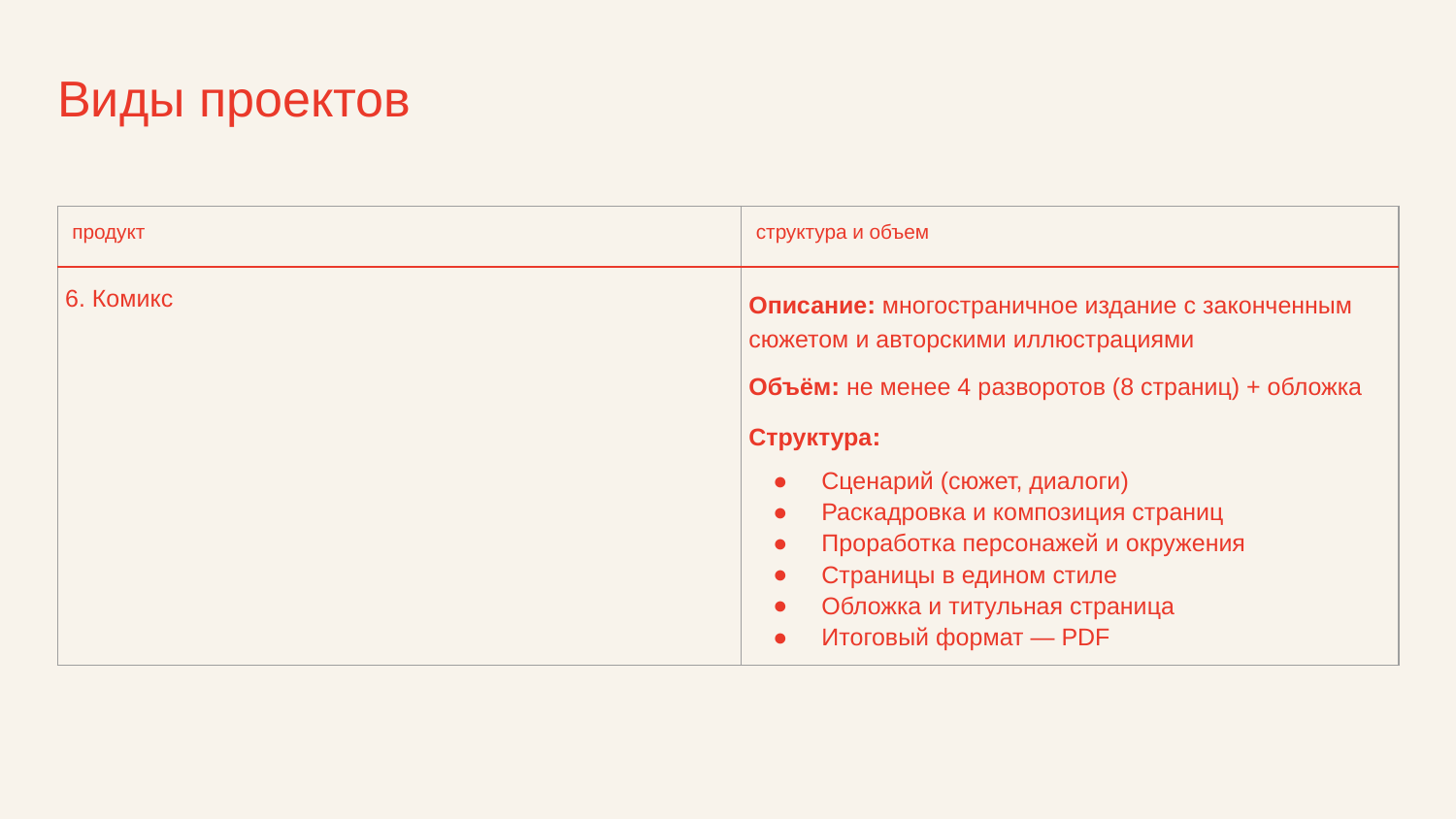

Виды проектов
| продукт | структура и объем |
| --- | --- |
| 6. Комикс | Описание: многостраничное издание с законченным сюжетом и авторскими иллюстрациями Объём: не менее 4 разворотов (8 страниц) + обложка Структура: Сценарий (сюжет, диалоги) Раскадровка и композиция страниц Проработка персонажей и окружения Страницы в едином стиле Обложка и титульная страница Итоговый формат — PDF |